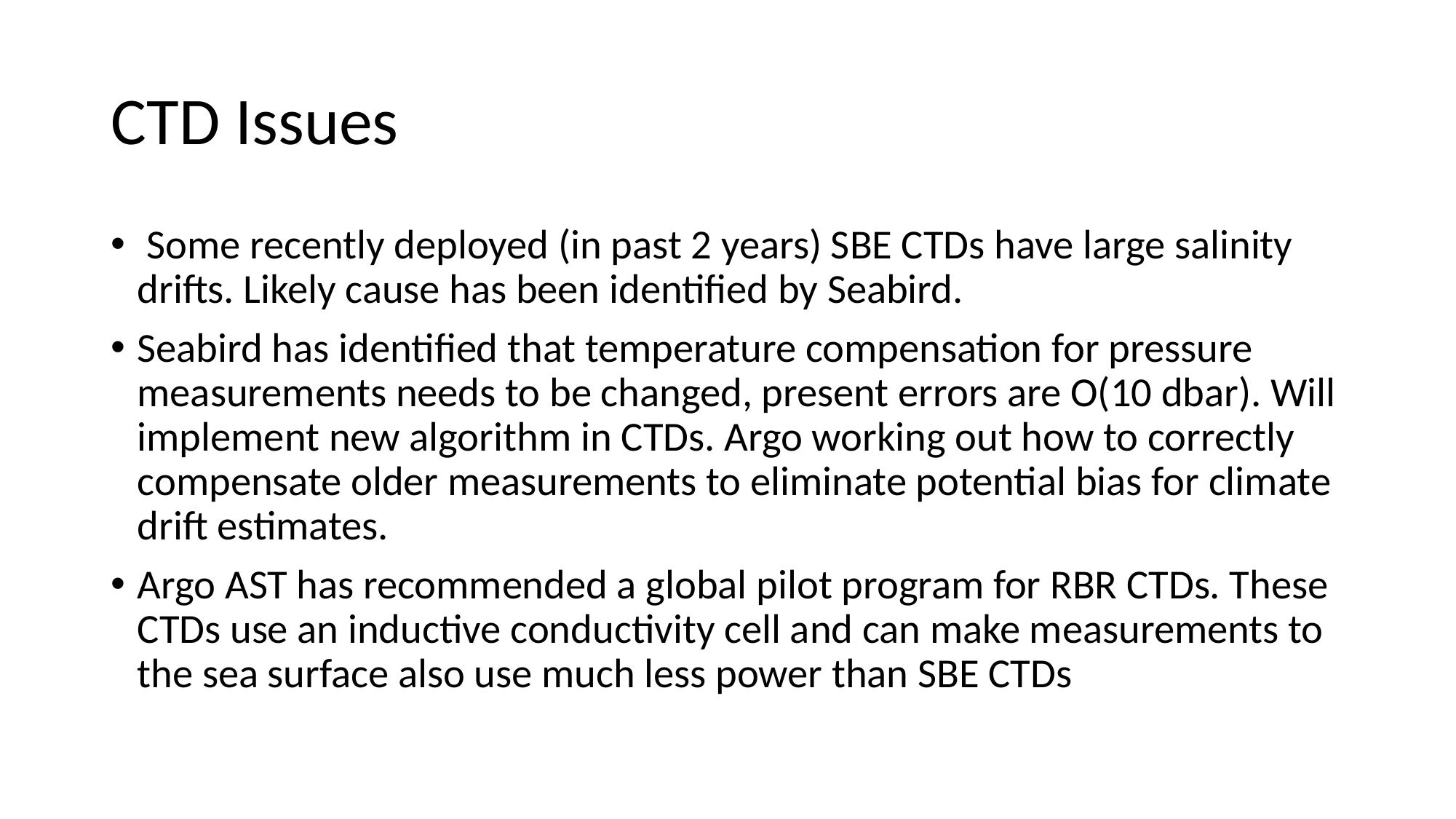

# CTD Issues
 Some recently deployed (in past 2 years) SBE CTDs have large salinity drifts. Likely cause has been identified by Seabird.
Seabird has identified that temperature compensation for pressure measurements needs to be changed, present errors are O(10 dbar). Will implement new algorithm in CTDs. Argo working out how to correctly compensate older measurements to eliminate potential bias for climate drift estimates.
Argo AST has recommended a global pilot program for RBR CTDs. These CTDs use an inductive conductivity cell and can make measurements to the sea surface also use much less power than SBE CTDs